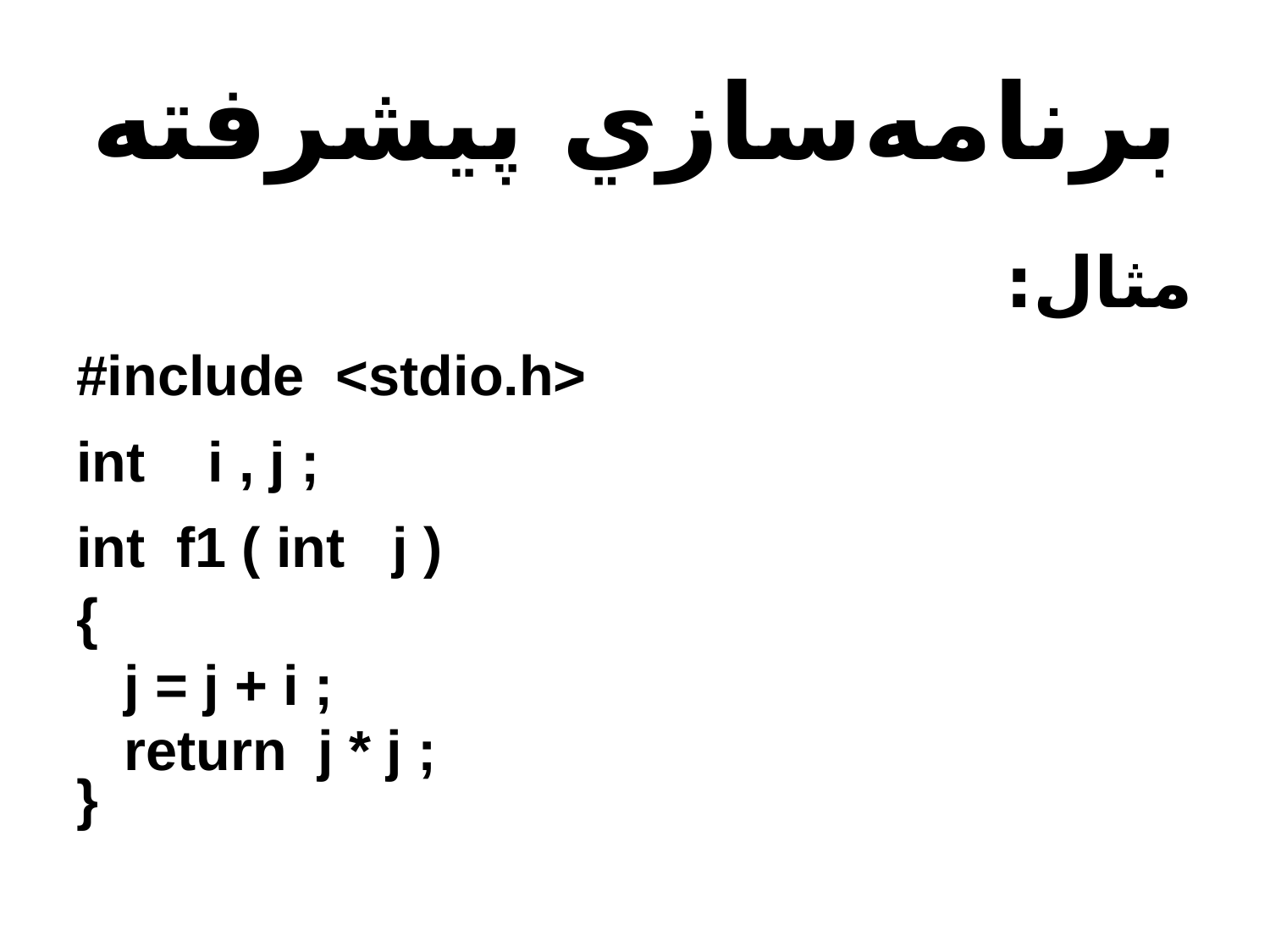

# برنامه‌سازي پيشرفته
مثال:
#include  <stdio.h>
int    i , j ;
int  f1 ( int   j )
{
	j = j + i ;
	return  j * j ;
}